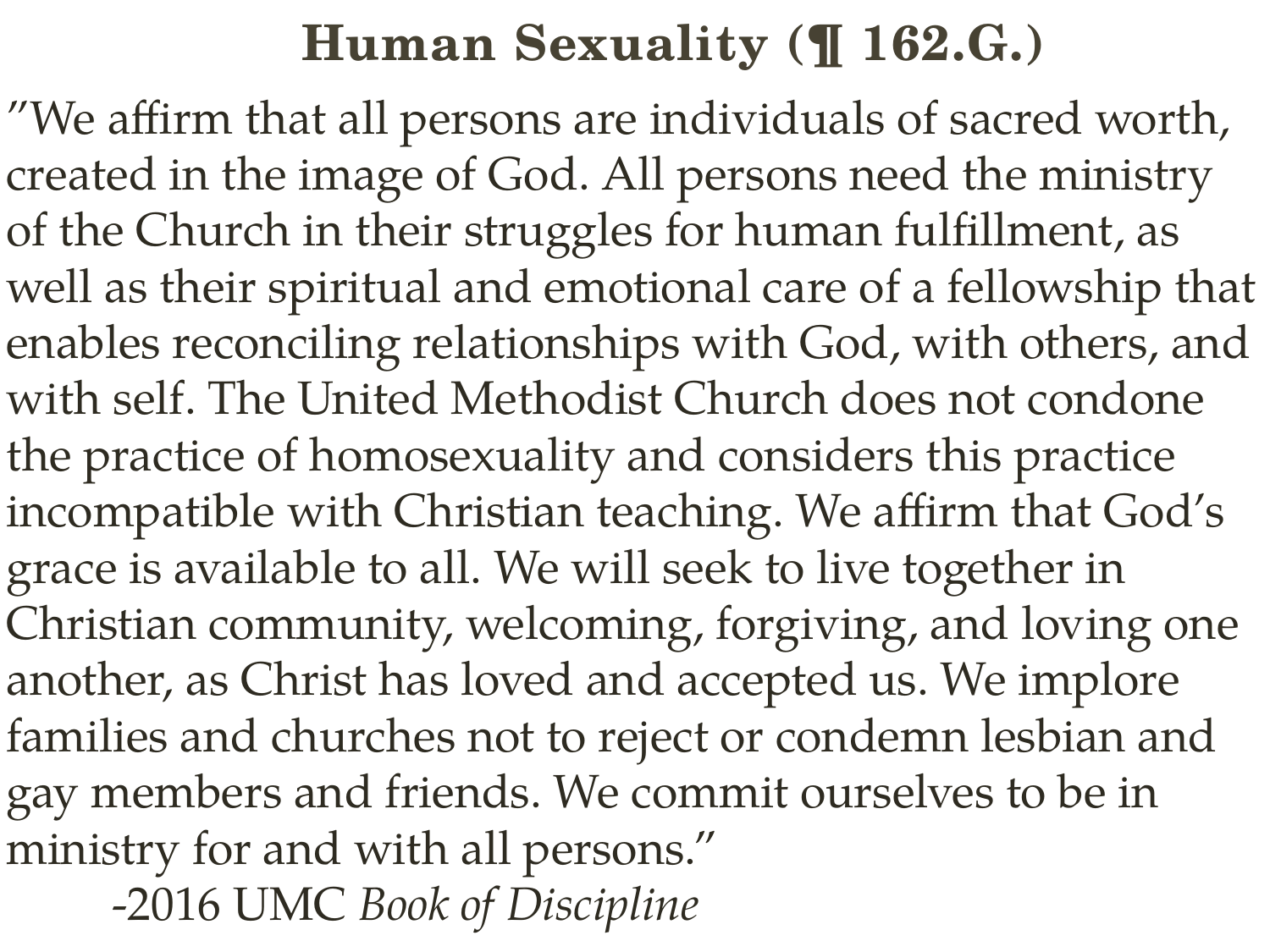

# Human Sexuality (¶ 162.G.)
”We affirm that all persons are individuals of sacred worth, created in the image of God. All persons need the ministry of the Church in their struggles for human fulfillment, as well as their spiritual and emotional care of a fellowship that enables reconciling relationships with God, with others, and with self. The United Methodist Church does not condone the practice of homosexuality and considers this practice incompatible with Christian teaching. We affirm that God’s grace is available to all. We will seek to live together in Christian community, welcoming, forgiving, and loving one another, as Christ has loved and accepted us. We implore families and churches not to reject or condemn lesbian and gay members and friends. We commit ourselves to be in ministry for and with all persons.”
				-2016 UMC Book of Discipline